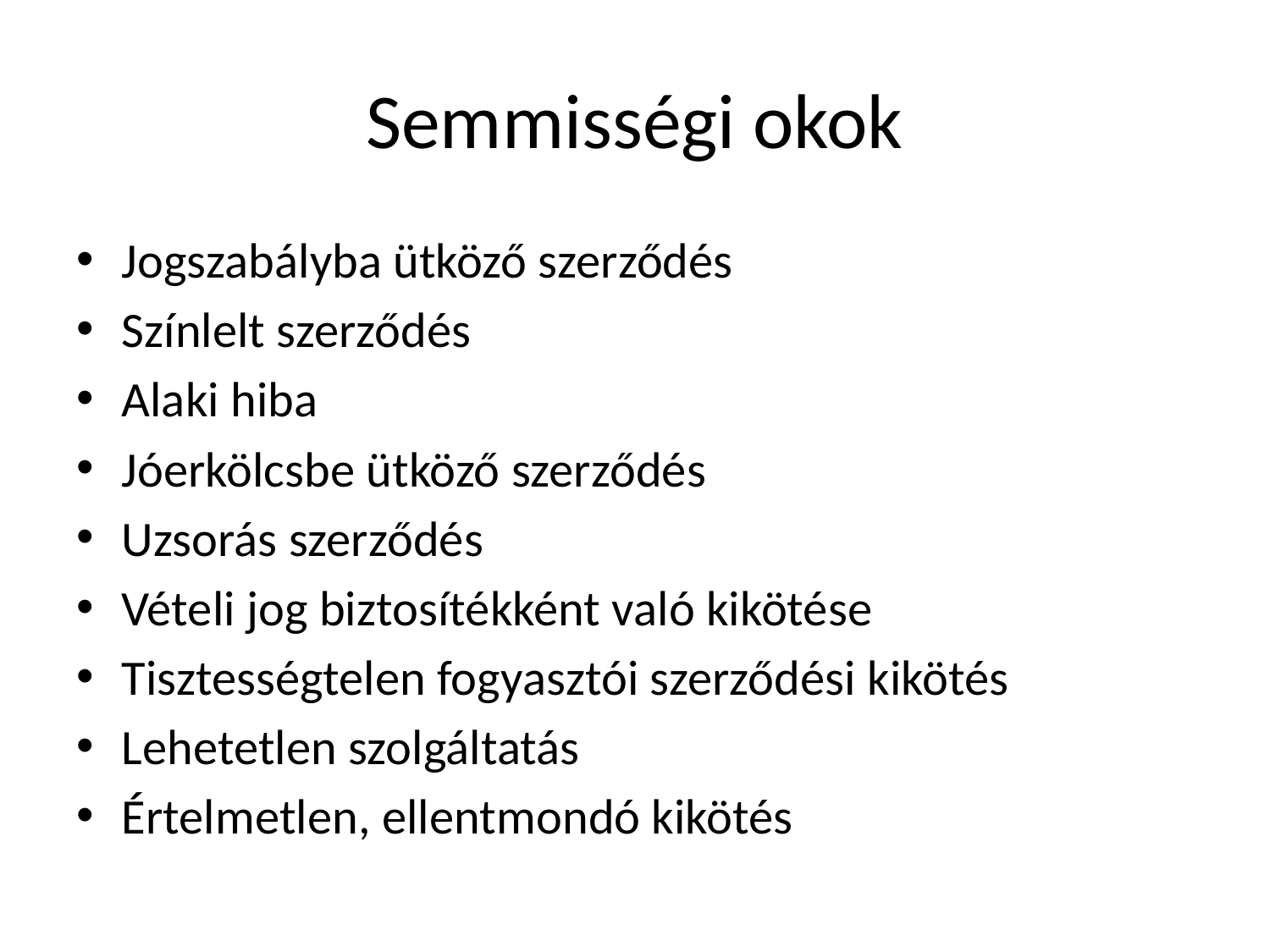

# Semmisségi okok
Jogszabályba ütköző szerződés
Színlelt szerződés
Alaki hiba
Jóerkölcsbe ütköző szerződés
Uzsorás szerződés
Vételi jog biztosítékként való kikötése
Tisztességtelen fogyasztói szerződési kikötés
Lehetetlen szolgáltatás
Értelmetlen, ellentmondó kikötés